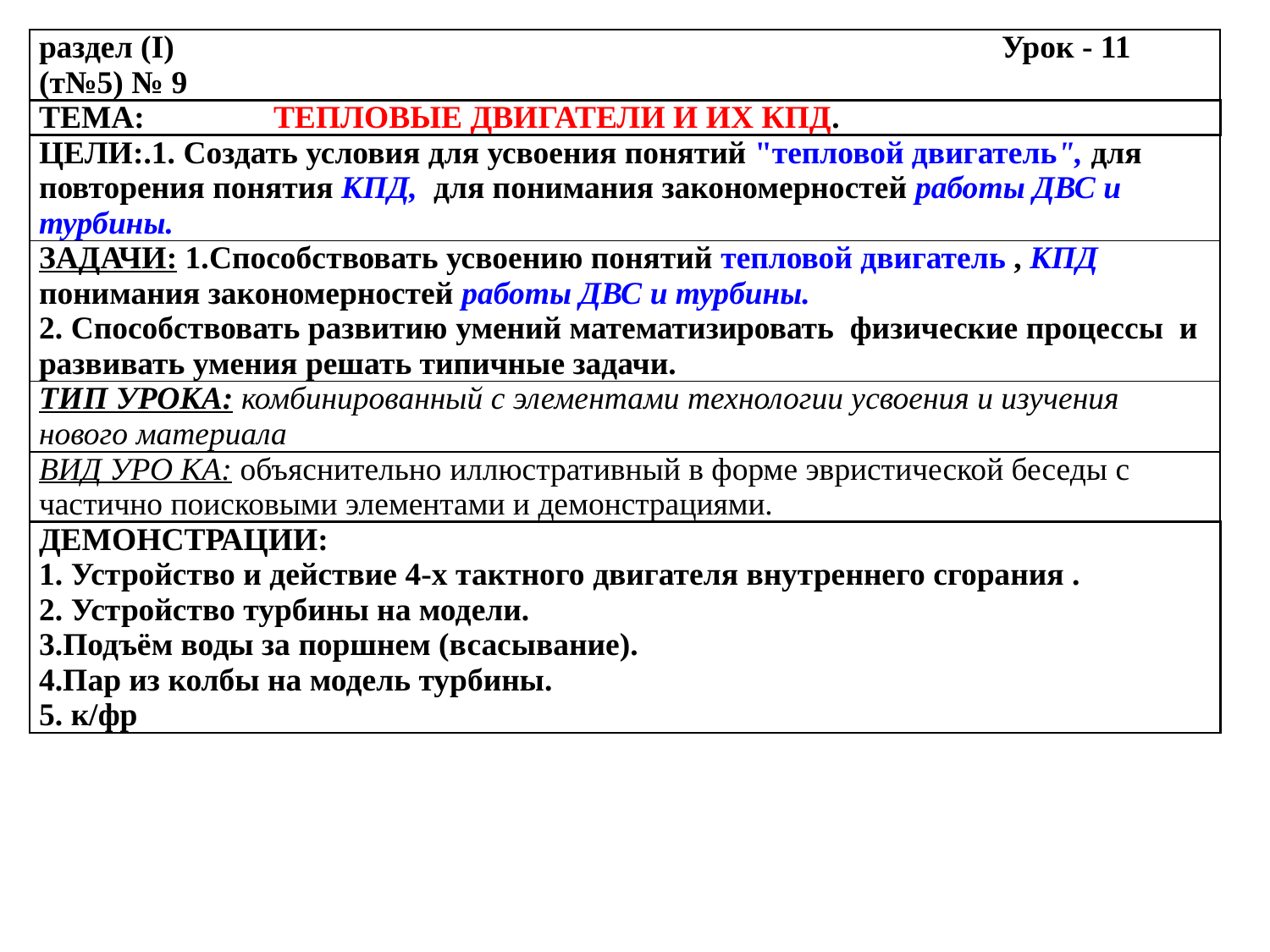

| раздел (I) Урок - 11 (т№5) № 9 |
| --- |
| ТЕМА: тепловые двигатели и их кпд. |
| ЦЕЛИ:.1. Создать условия для усвоения понятий "тепловой двигатель", для повторения понятия КПД, для понимания закономерностей работы ДВС и турбины. |
| Задачи: 1.Способствовать усвоению понятий тепловой двигатель , КПД понимания закономерностей работы ДВС и турбины. 2. Способствовать развитию умений математизировать физические процессы и развивать умения решать типичные задачи. |
| ТИп УРОКА: комбинированный с элементами технологии усвоения и изучения нового материала |
| ВИД УРО КА: объяснительно иллюстративный в форме эвристической беседы с частично поисковыми элементами и демонстрациями. |
| ДЕМОНСТРАЦИИ: 1. Устройство и действие 4-х тактного двигателя внутреннего сгорания . 2. Устройство турбины на модели. 3.Подъём воды за поршнем (всасывание). 4.Пар из колбы на модель турбины. 5. к/фр |